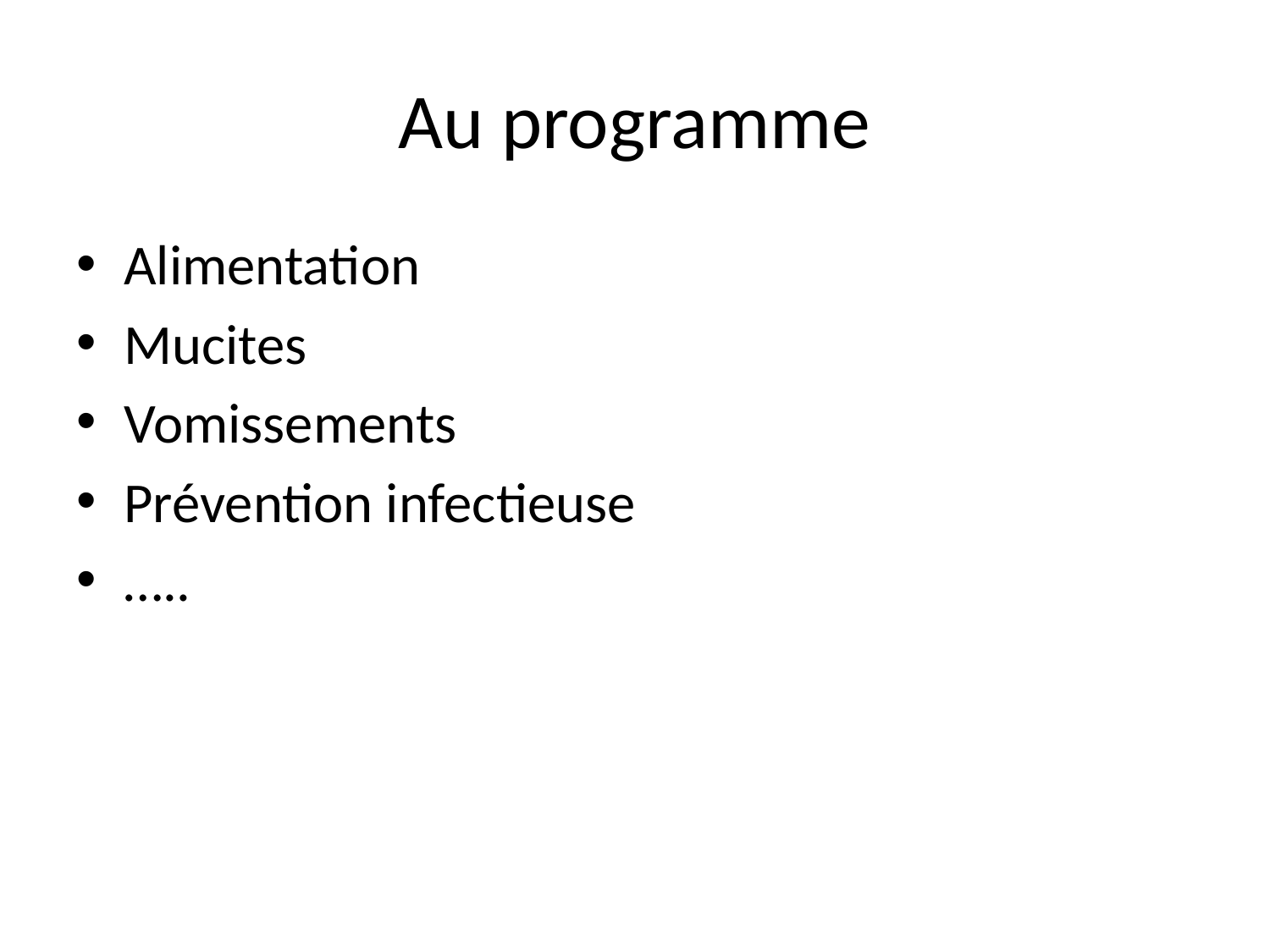

# Au programme
Alimentation
Mucites
Vomissements
Prévention infectieuse
…..